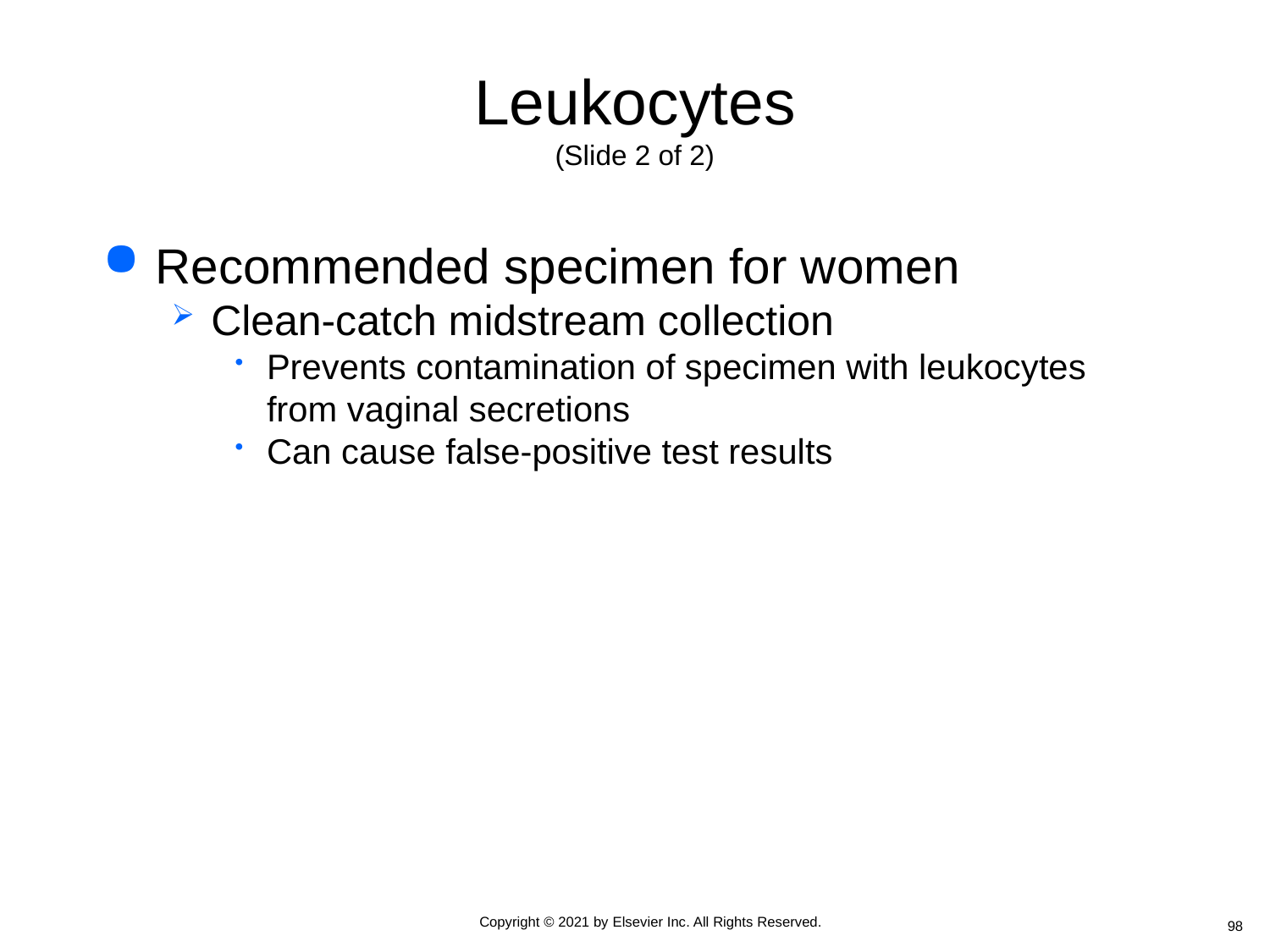

# Leukocytes (Slide 2 of 2)
Recommended specimen for women
Clean-catch midstream collection
Prevents contamination of specimen with leukocytes from vaginal secretions
Can cause false-positive test results
98